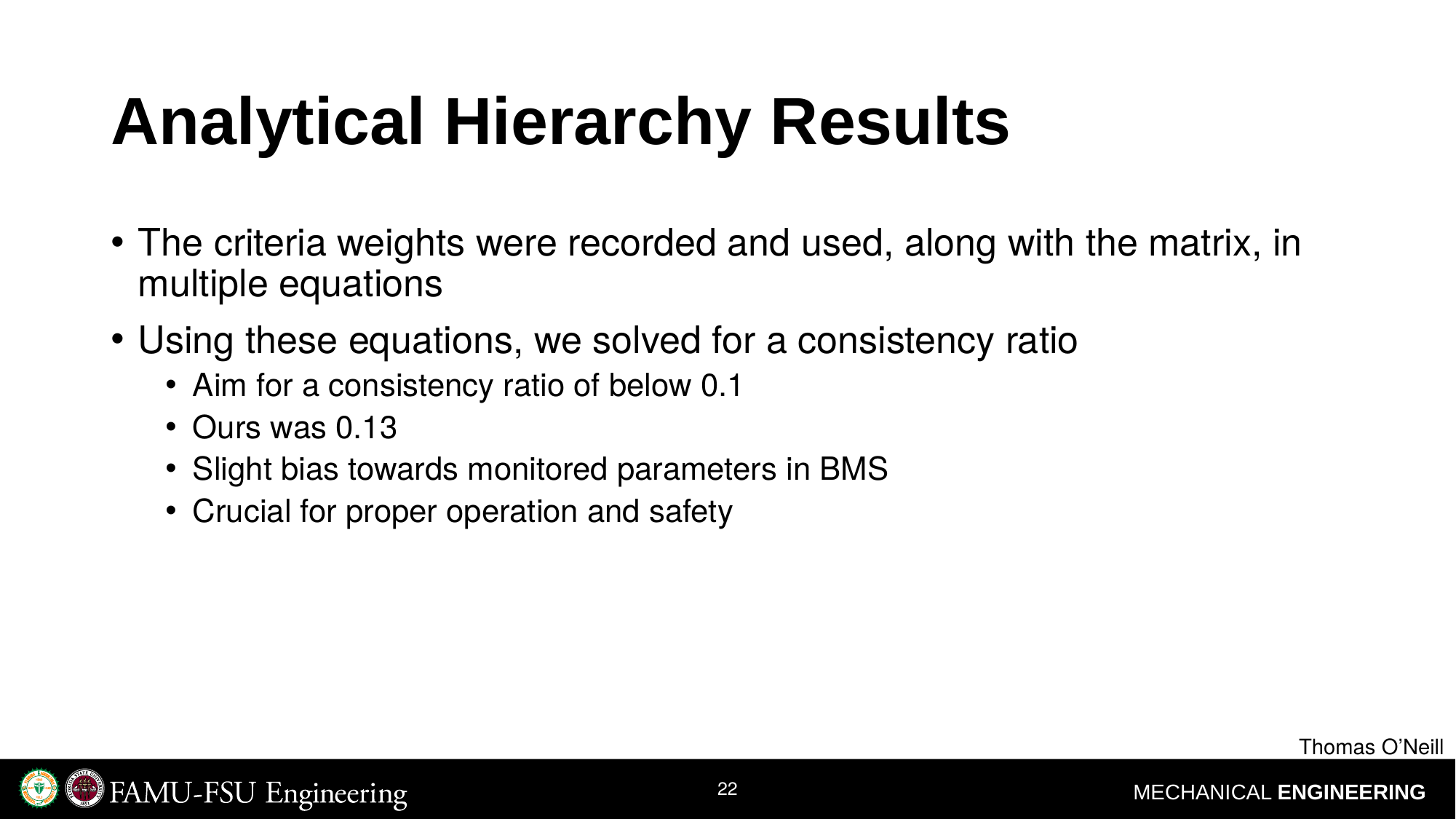

# Analytical Hierarchy Results
The criteria weights were recorded and used, along with the matrix, in multiple equations
Using these equations, we solved for a consistency ratio
Aim for a consistency ratio of below 0.1
Ours was 0.13
Slight bias towards monitored parameters in BMS
Crucial for proper operation and safety
Thomas O’Neill
22